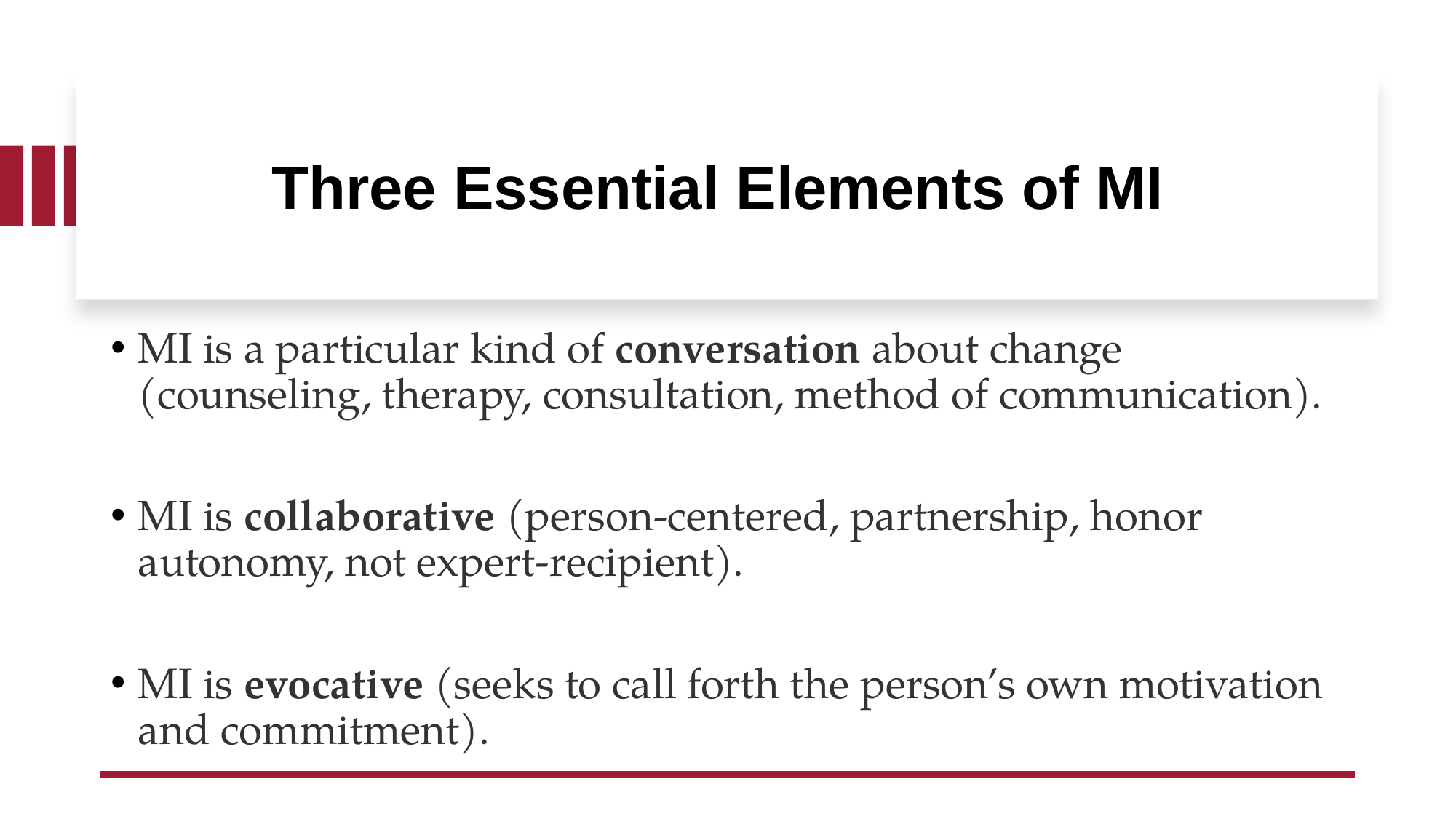

# Three Essential Elements of MI

MI is a particular kind of conversation about change (counseling, therapy, consultation, method of communication).

MI is collaborative (person-centered, partnership, honor autonomy, not expert-recipient).

MI is evocative (seeks to call forth the person’s own motivation and commitment).